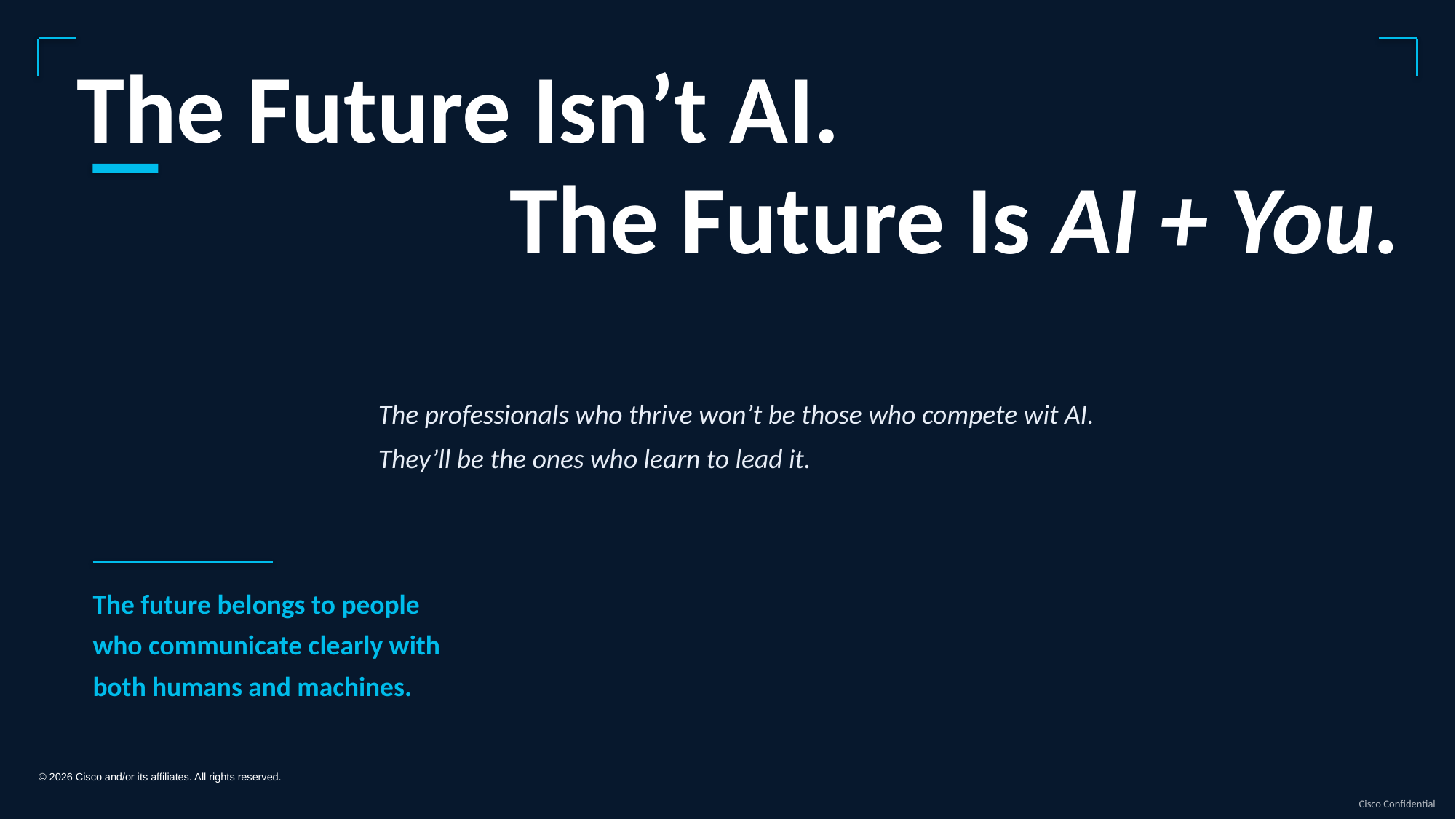

The Future Isn’t AI.
The Future Is AI + You.

The professionals who thrive won’t be those who compete wit AI. They’ll be the ones who learn to lead it.
The future belongs to people
who communicate clearly with
both humans and machines.